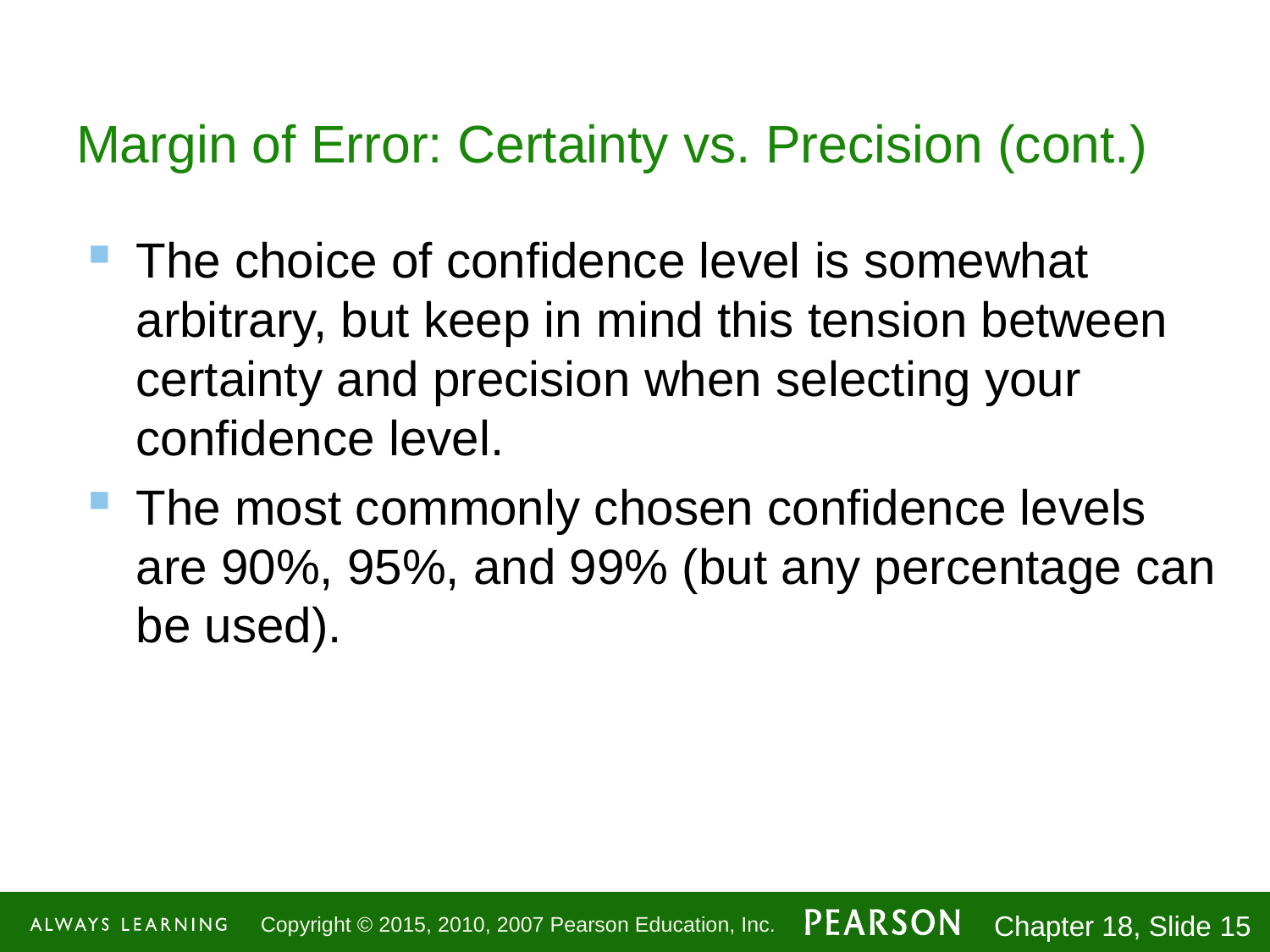

# Margin of Error: Certainty vs. Precision (cont.)
The choice of confidence level is somewhat arbitrary, but keep in mind this tension between certainty and precision when selecting your confidence level.
The most commonly chosen confidence levels are 90%, 95%, and 99% (but any percentage can be used).